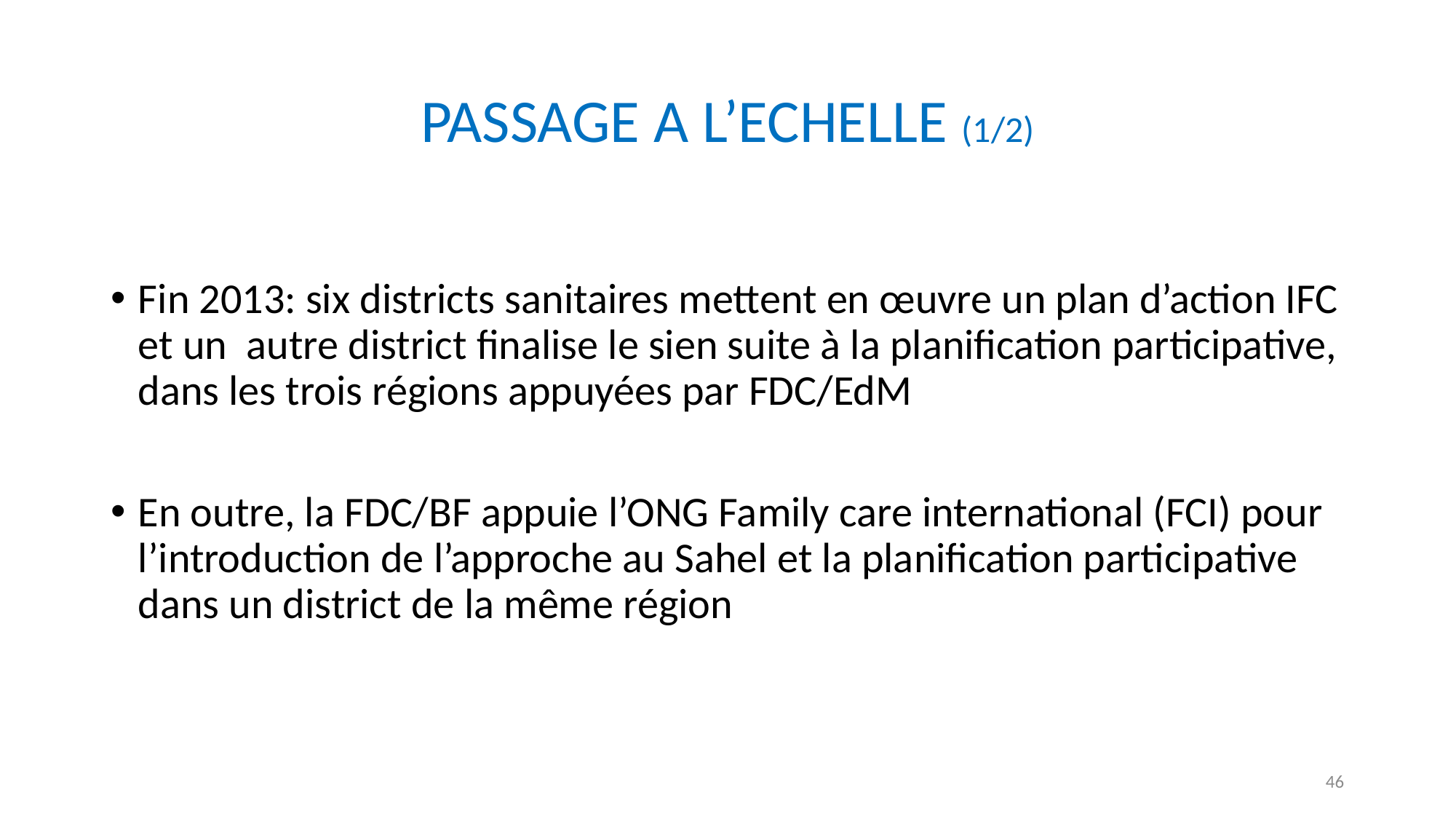

# PASSAGE A L’ECHELLE (1/2)
Fin 2013: six districts sanitaires mettent en œuvre un plan d’action IFC et un  autre district finalise le sien suite à la planification participative, dans les trois régions appuyées par FDC/EdM

En outre, la FDC/BF appuie l’ONG Family care international (FCI) pour l’introduction de l’approche au Sahel et la planification participative dans un district de la même région
46